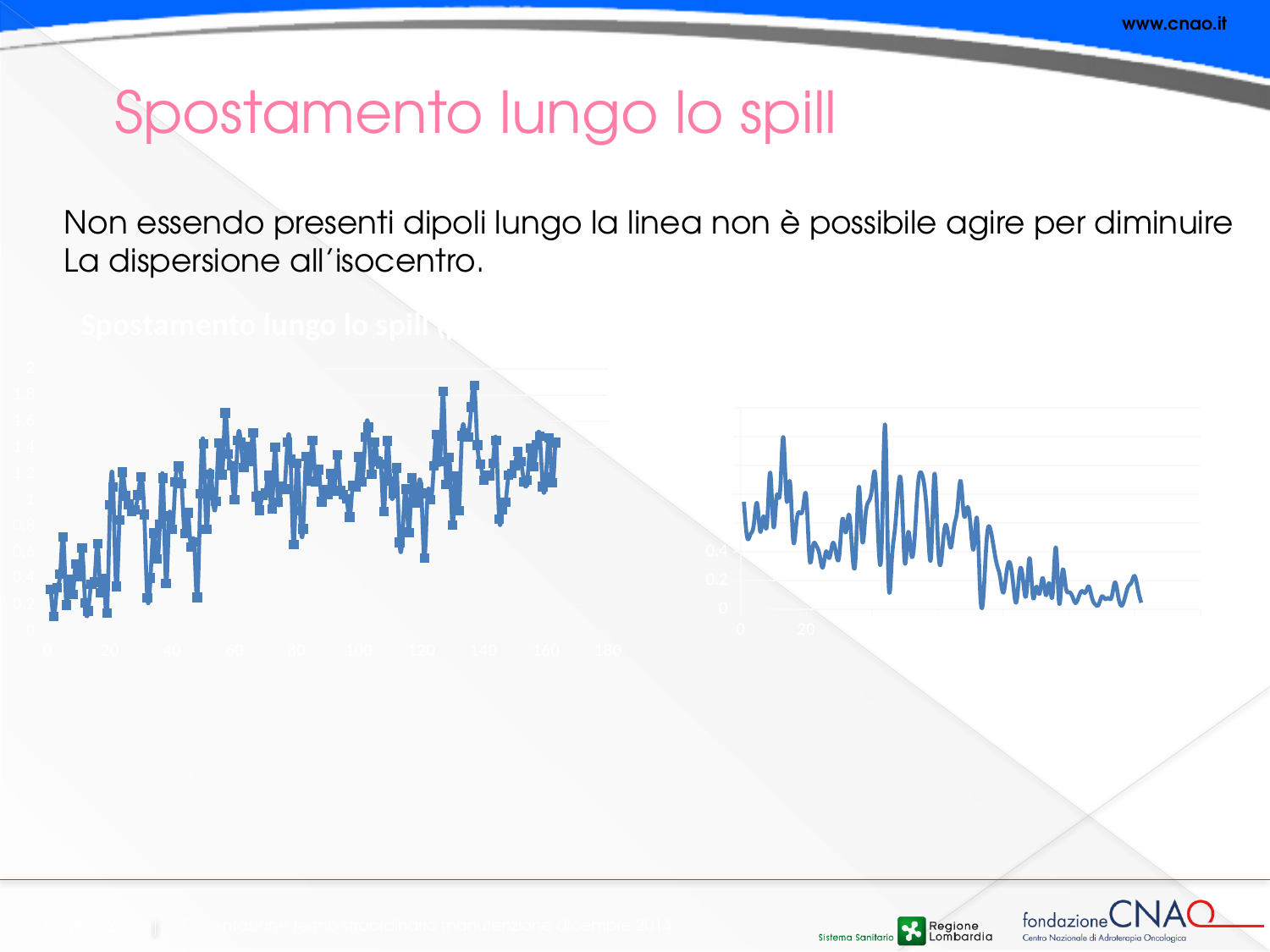

# Spostamento lungo lo spill
Non essendo presenti dipoli lungo la linea non è possibile agire per diminuire
La dispersione all’isocentro.

### Chart: Spostamento lungo lo spill (protoni)

| Category | dXfit |
|---|---|

### Chart: Spostamento lungo lo spill carbonio

| Category | dXfit |
|---|---|